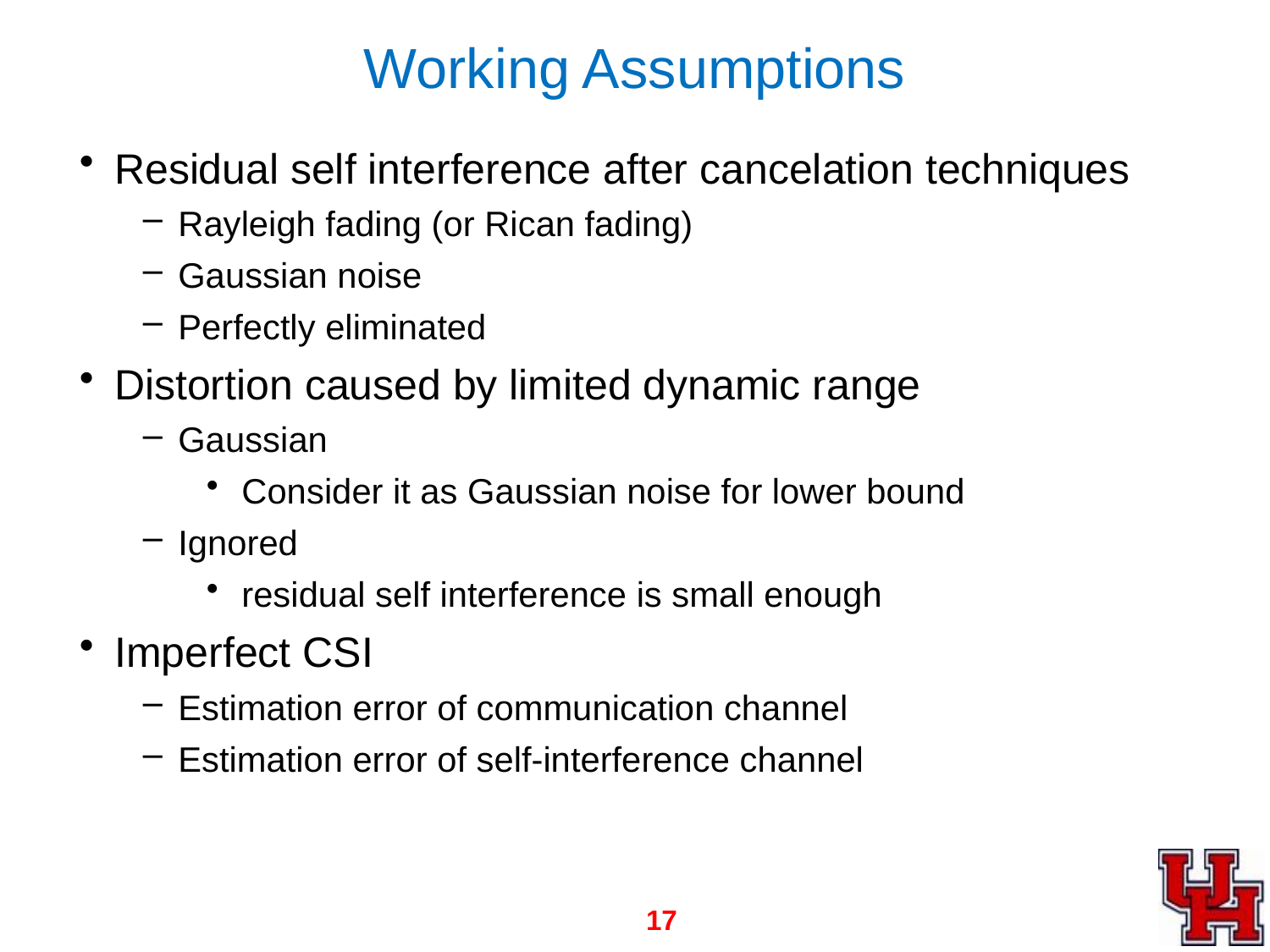

# Working Assumptions
Residual self interference after cancelation techniques
Rayleigh fading (or Rican fading)
Gaussian noise
Perfectly eliminated
Distortion caused by limited dynamic range
Gaussian
Consider it as Gaussian noise for lower bound
Ignored
residual self interference is small enough
Imperfect CSI
Estimation error of communication channel
Estimation error of self-interference channel